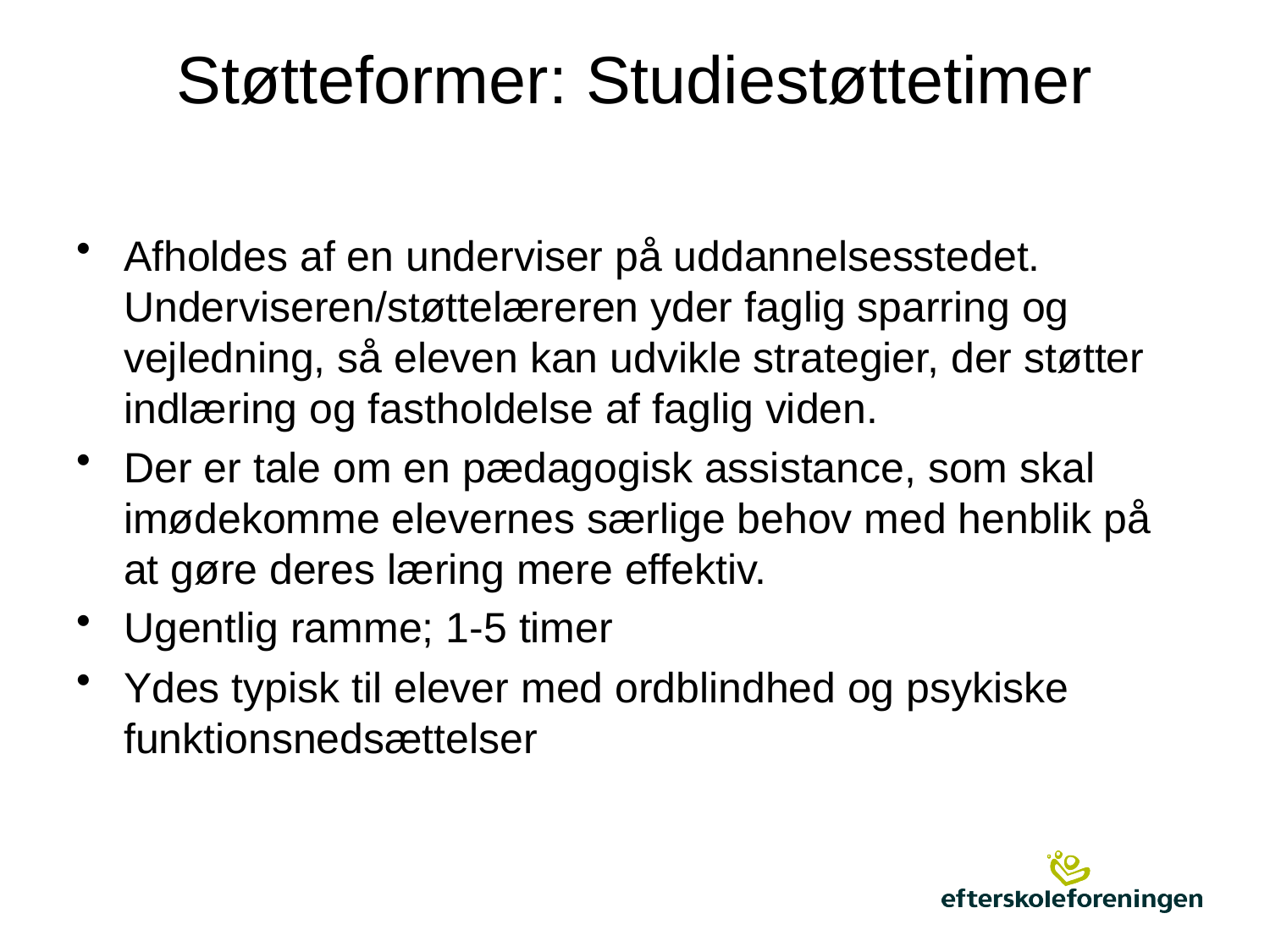

# Støtteformer: Studiestøttetimer
Afholdes af en underviser på uddannelsesstedet. Underviseren/støttelæreren yder faglig sparring og vejledning, så eleven kan udvikle strategier, der støtter indlæring og fastholdelse af faglig viden.
Der er tale om en pædagogisk assistance, som skal imødekomme elevernes særlige behov med henblik på at gøre deres læring mere effektiv.
Ugentlig ramme; 1-5 timer
Ydes typisk til elever med ordblindhed og psykiske funktionsnedsættelser